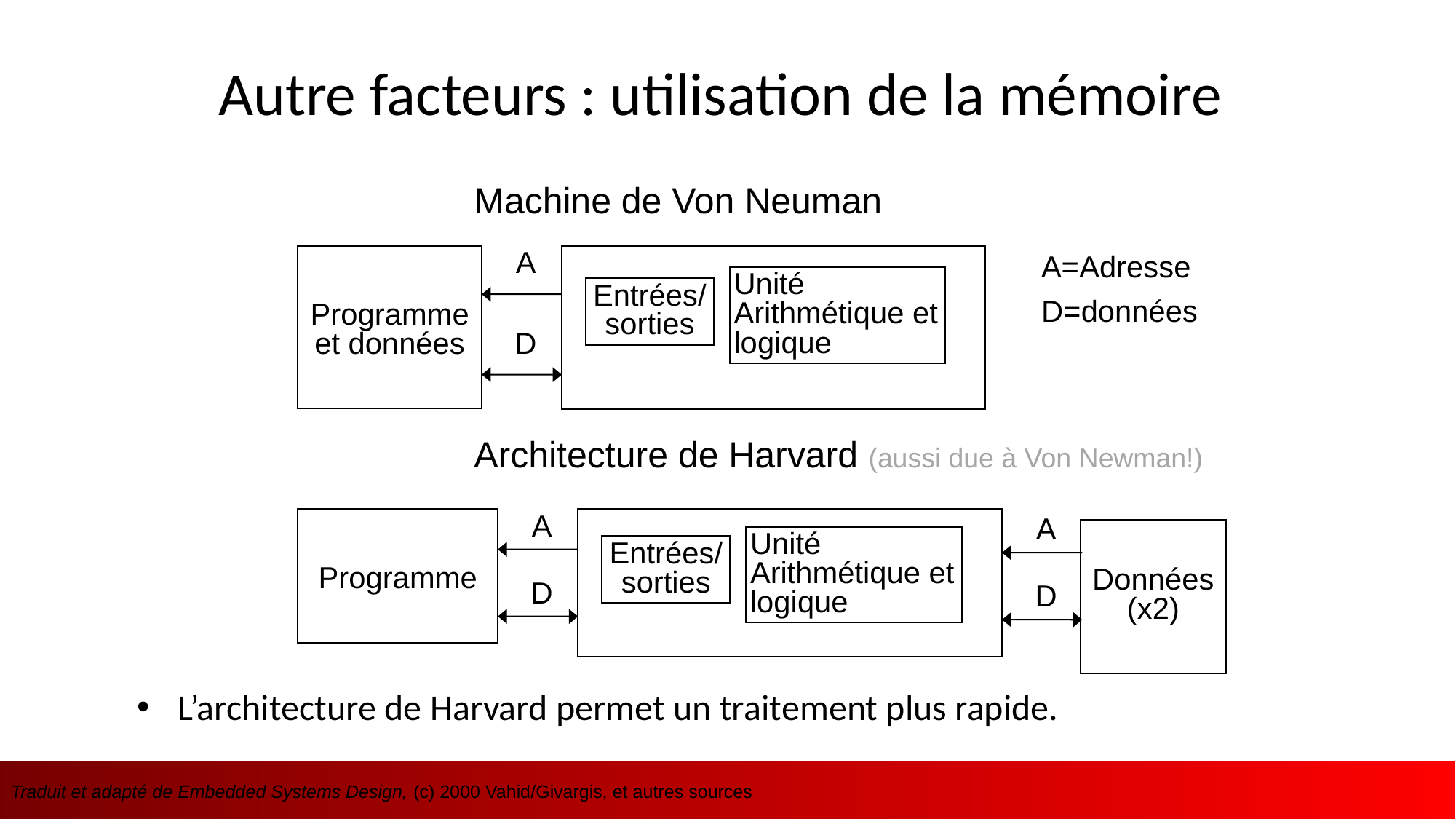

# Autre facteurs : utilisation de la mémoire
Machine de Von Neuman

Programme et données

A

Unité Arithmétique et logique
Entrées/sorties

D

A=Adresse
D=données
Architecture de Harvard (aussi due à Von Newman!)

Programme

A

A

Données (x2)

Unité Arithmétique et logique
Entrées/sorties

D
D

L’architecture de Harvard permet un traitement plus rapide.